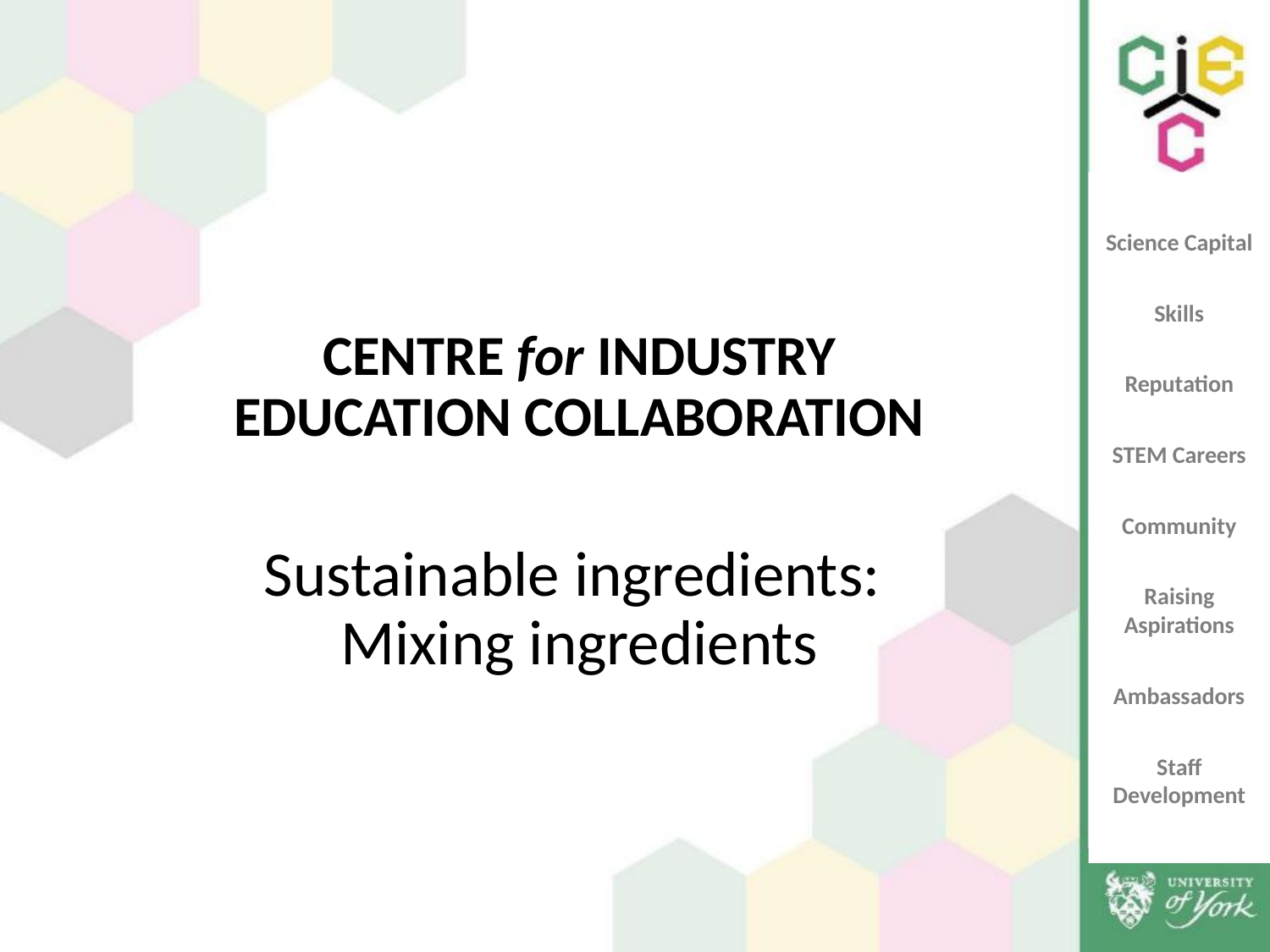

# CENTRE for INDUSTRY EDUCATION COLLABORATION
Sustainable ingredients:
Mixing ingredients